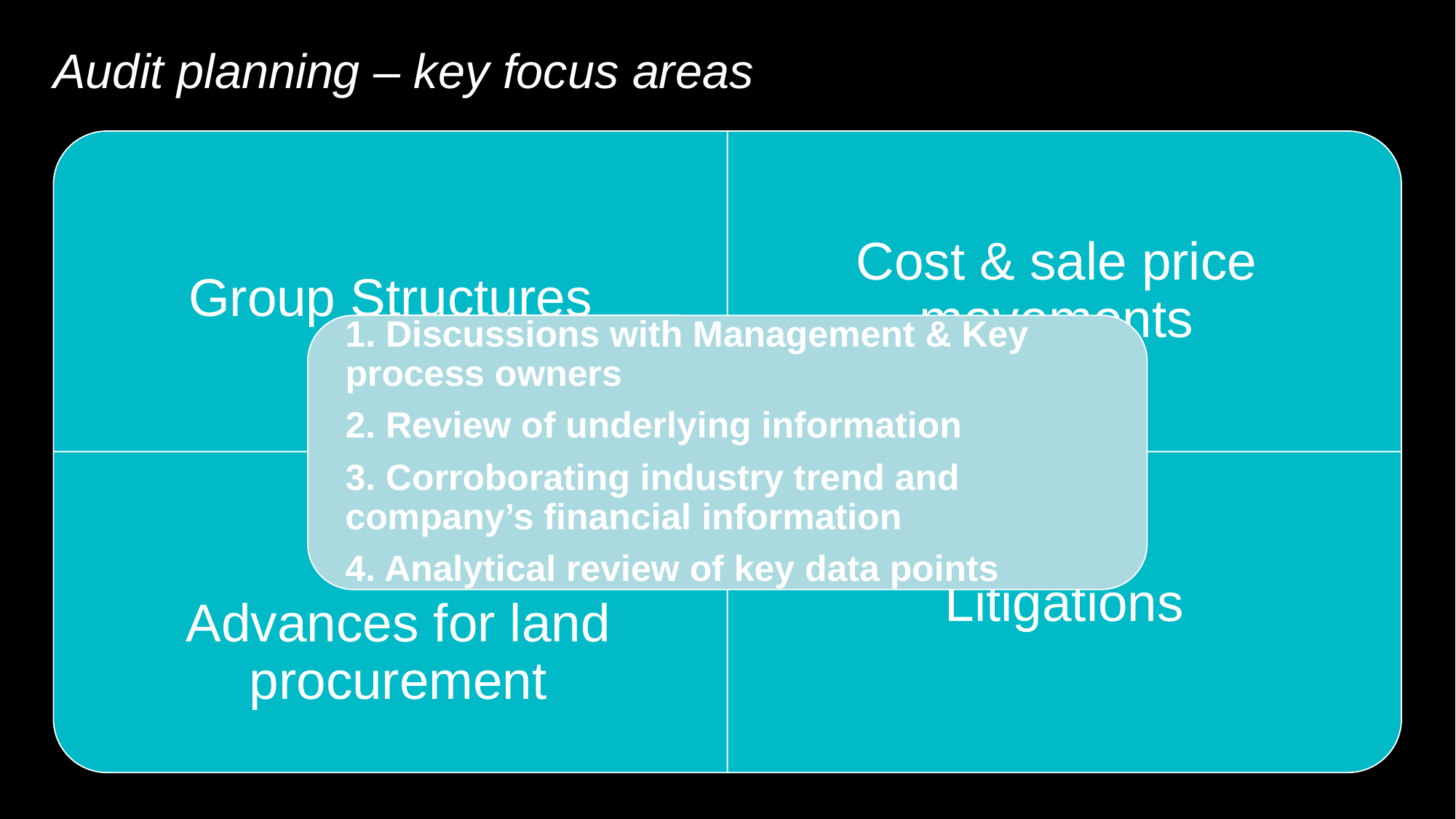

# Audit planning – key focus areas
Group Structures
Cost & sale price movements

Advances for land procurement
Litigations
1. Discussions with Management & Key process owners
2. Review of underlying information
3. Corroborating industry trend and company’s financial information
4. Analytical review of key data points